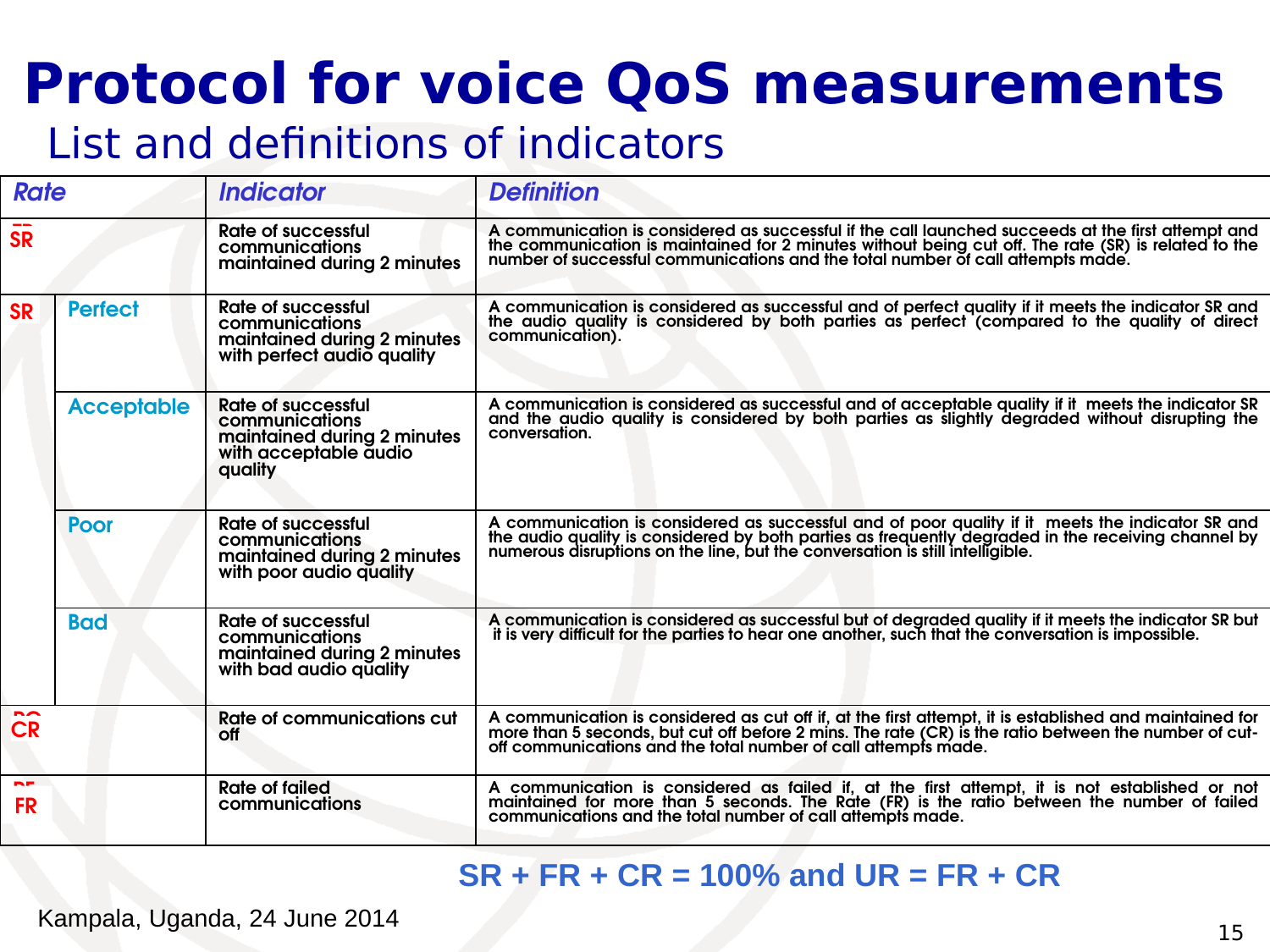

# Protocol for voice QoS measurements
List and definitions of indicators
| Rate |  | Indicator | Definition |
| --- | --- | --- | --- |
| TR |  | Rate of successful communications maintained during 2 minutes | A communication is considered as successful if the call launched succeeds at the first attempt and the communication is maintained for 2 minutes without being cut off. The rate (SR) is related to the number of successful communications and the total number of call attempts made. |
| TR | Perfect | Rate of successful communications maintained during 2 minutes with perfect audio quality | A communication is considered as successful and of perfect quality if it meets the indicator SR and the audio quality is considered by both parties as perfect (compared to the quality of direct communication). |
|  | Acceptable | Rate of successful communications maintained during 2 minutes with acceptable audio quality | A communication is considered as successful and of acceptable quality if it meets the indicator SR and the audio quality is considered by both parties as slightly degraded without disrupting the conversation. |
|  | Poor | Rate of successful communications maintained during 2 minutes with poor audio quality | A communication is considered as successful and of poor quality if it meets the indicator SR and the audio quality is considered by both parties as frequently degraded in the receiving channel by numerous disruptions on the line, but the conversation is still intelligible. |
|  | Bad | Rate of successful communications maintained during 2 minutes with bad audio quality | A communication is considered as successful but of degraded quality if it meets the indicator SR but it is very difficult for the parties to hear one another, such that the conversation is impossible. |
| RC |  | Rate of communications cut off | A communication is considered as cut off if, at the first attempt, it is established and maintained for more than 5 seconds, but cut off before 2 mins. The rate (CR) is the ratio between the number of cut- off communications and the total number of call attempts made. |
| RF |  | Rate of failed communications | A communication is considered as failed if, at the first attempt, it is not established or not maintained for more than 5 seconds. The Rate (FR) is the ratio between the number of failed communications and the total number of call attempts made. |
SR
SR
CR
FR
SR + FR + CR = 100% and UR = FR + CR
Kampala, Uganda, 24 June 2014
15